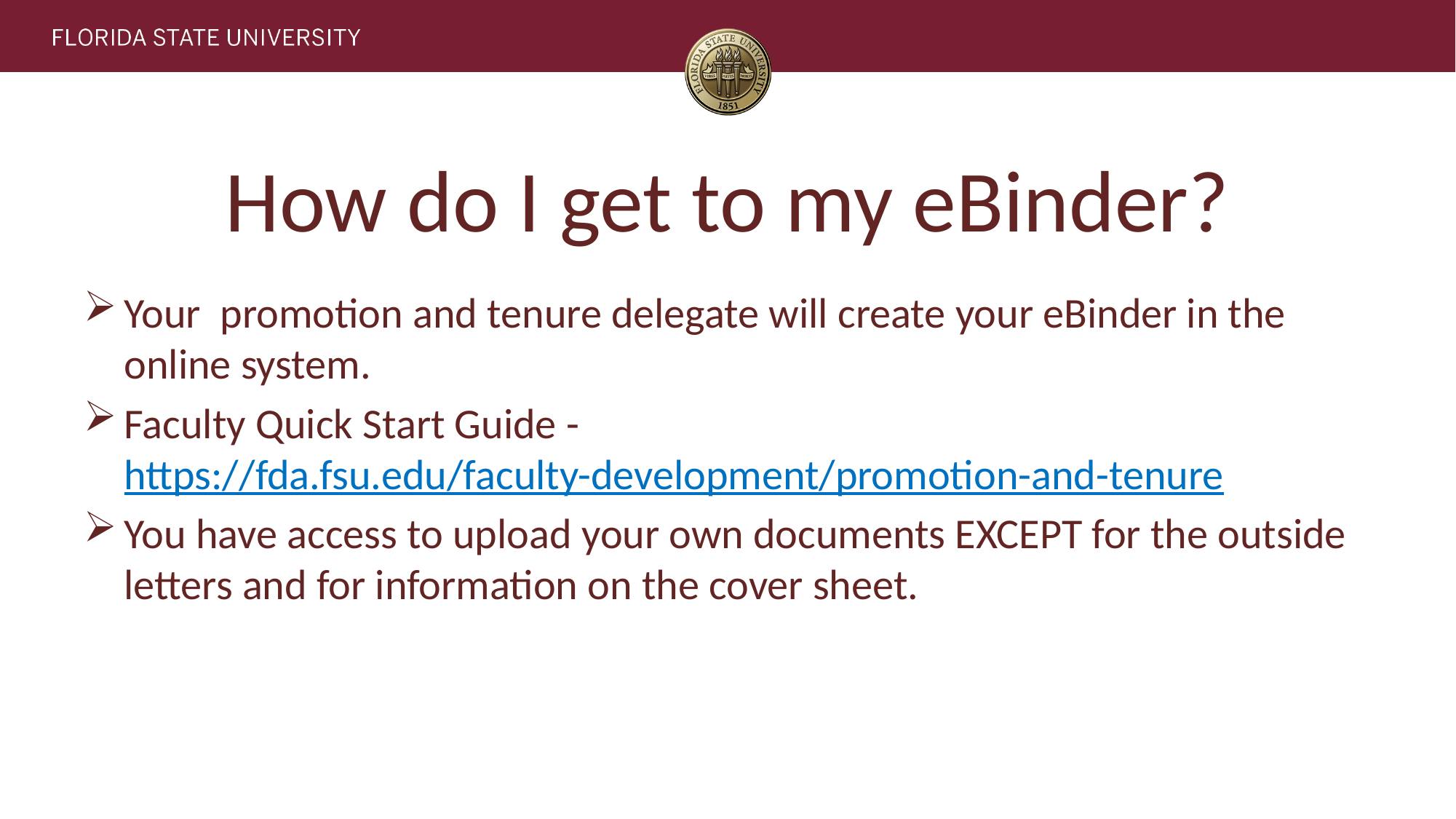

# How do I get to my eBinder?
Your  promotion and tenure delegate will create your eBinder in the online system.
Faculty Quick Start Guide - https://fda.fsu.edu/faculty-development/promotion-and-tenure
You have access to upload your own documents EXCEPT for the outside letters and for information on the cover sheet.